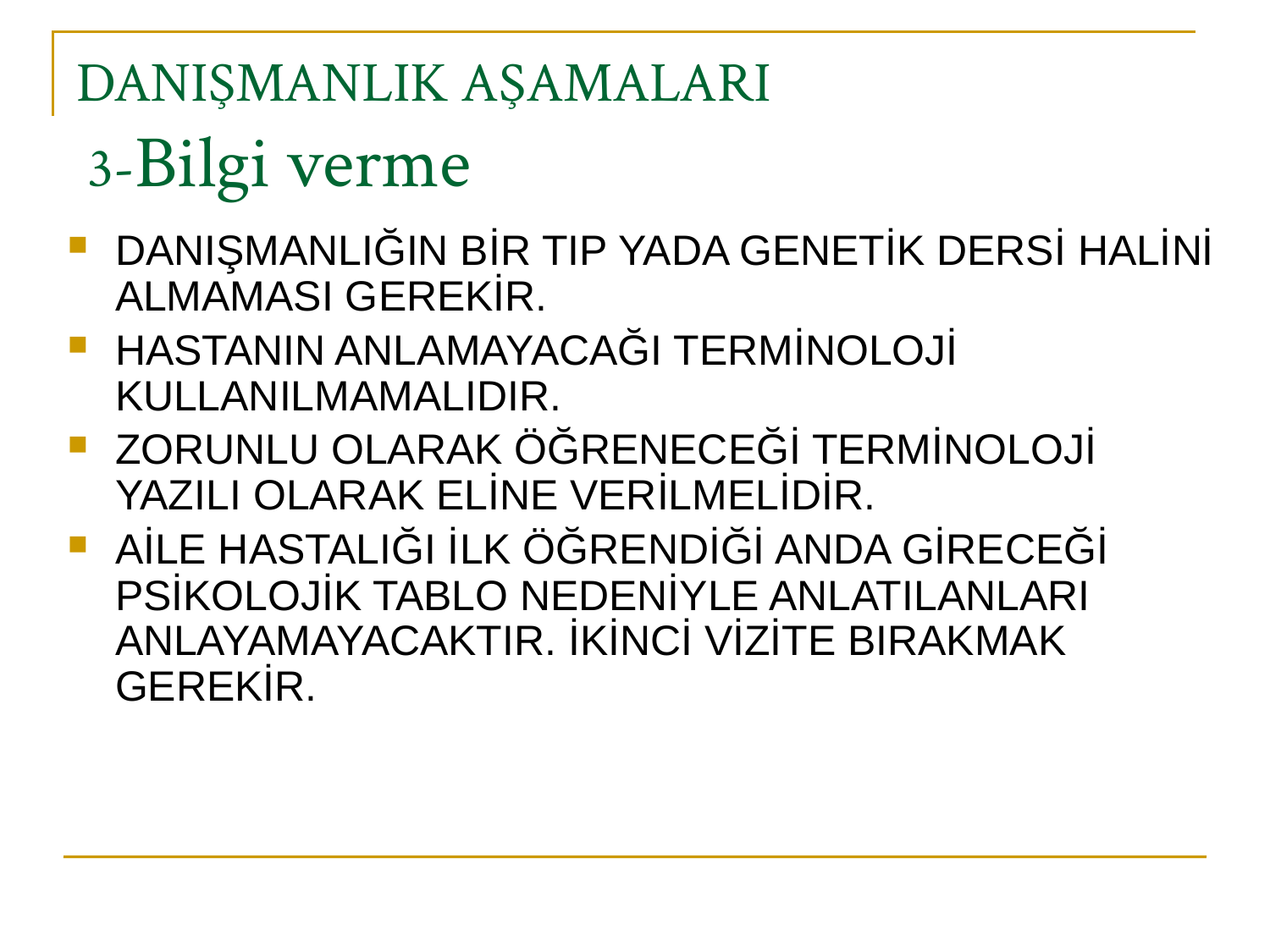

# DANIŞMANLIK AŞAMALARI 3-Bilgi verme
DANIŞMANLIĞIN BİR TIP YADA GENETİK DERSİ HALİNİ ALMAMASI GEREKİR.
HASTANIN ANLAMAYACAĞI TERMİNOLOJİ KULLANILMAMALIDIR.
ZORUNLU OLARAK ÖĞRENECEĞİ TERMİNOLOJİ YAZILI OLARAK ELİNE VERİLMELİDİR.
AİLE HASTALIĞI İLK ÖĞRENDİĞİ ANDA GİRECEĞİ PSİKOLOJİK TABLO NEDENİYLE ANLATILANLARI ANLAYAMAYACAKTIR. İKİNCİ VİZİTE BIRAKMAK GEREKİR.